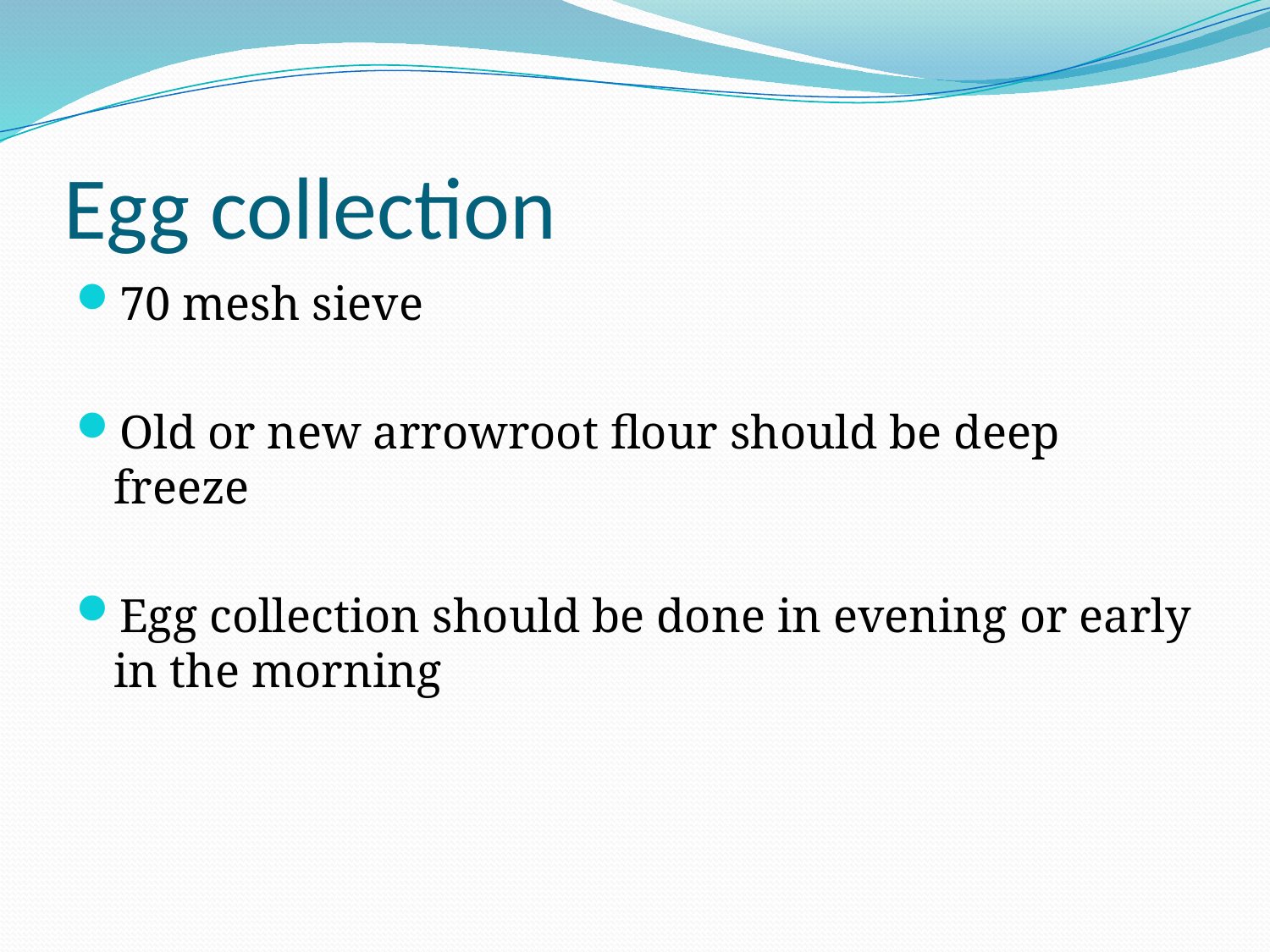

# Egg collection
70 mesh sieve

Old or new arrowroot flour should be deep freeze

Egg collection should be done in evening or early in the morning